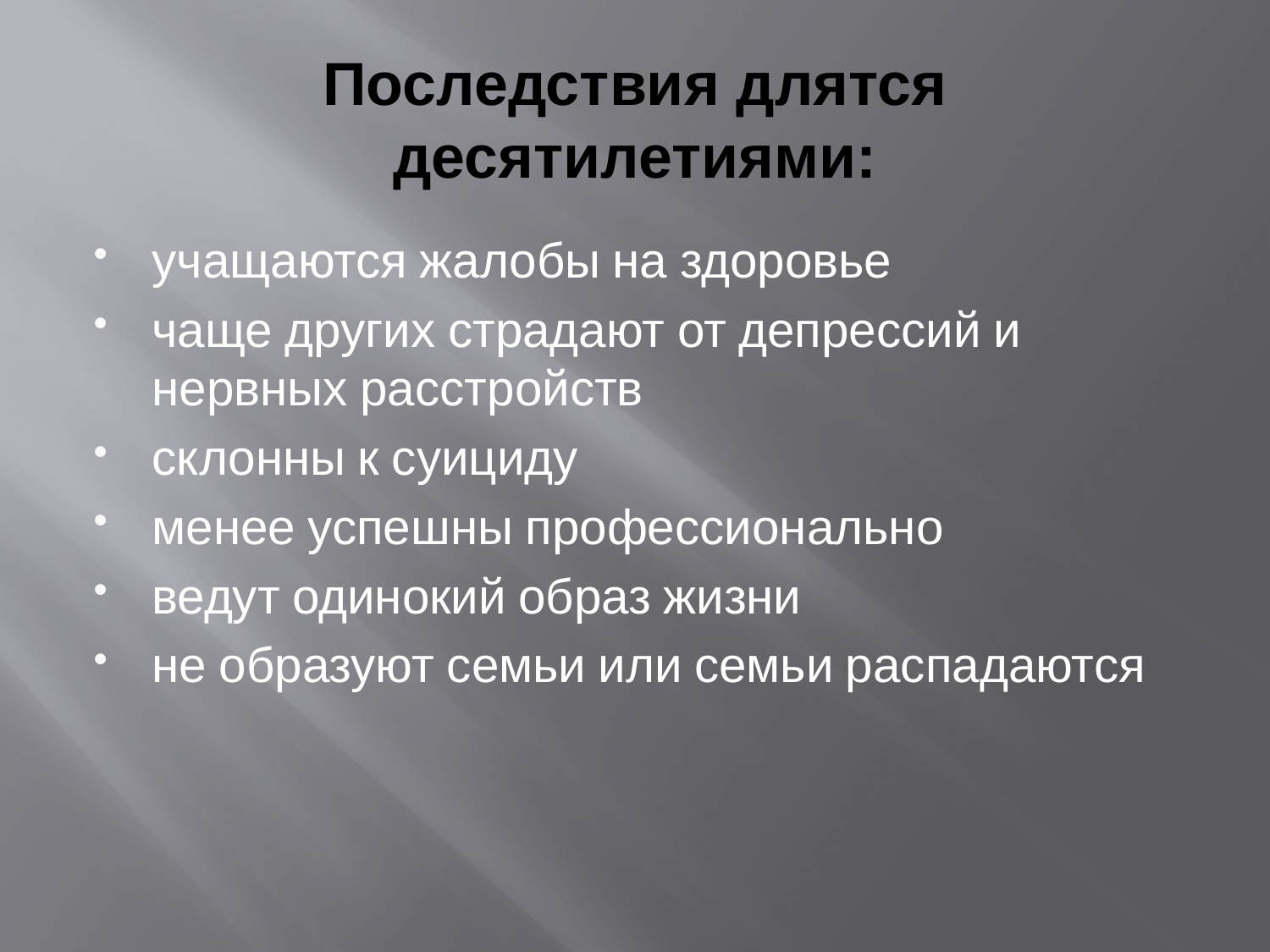

# Последствия длятся десятилетиями:
учащаются жалобы на здоровье
чаще других страдают от депрессий и нервных расстройств
склонны к суициду
менее успешны профессионально
ведут одинокий образ жизни
не образуют семьи или семьи распадаются